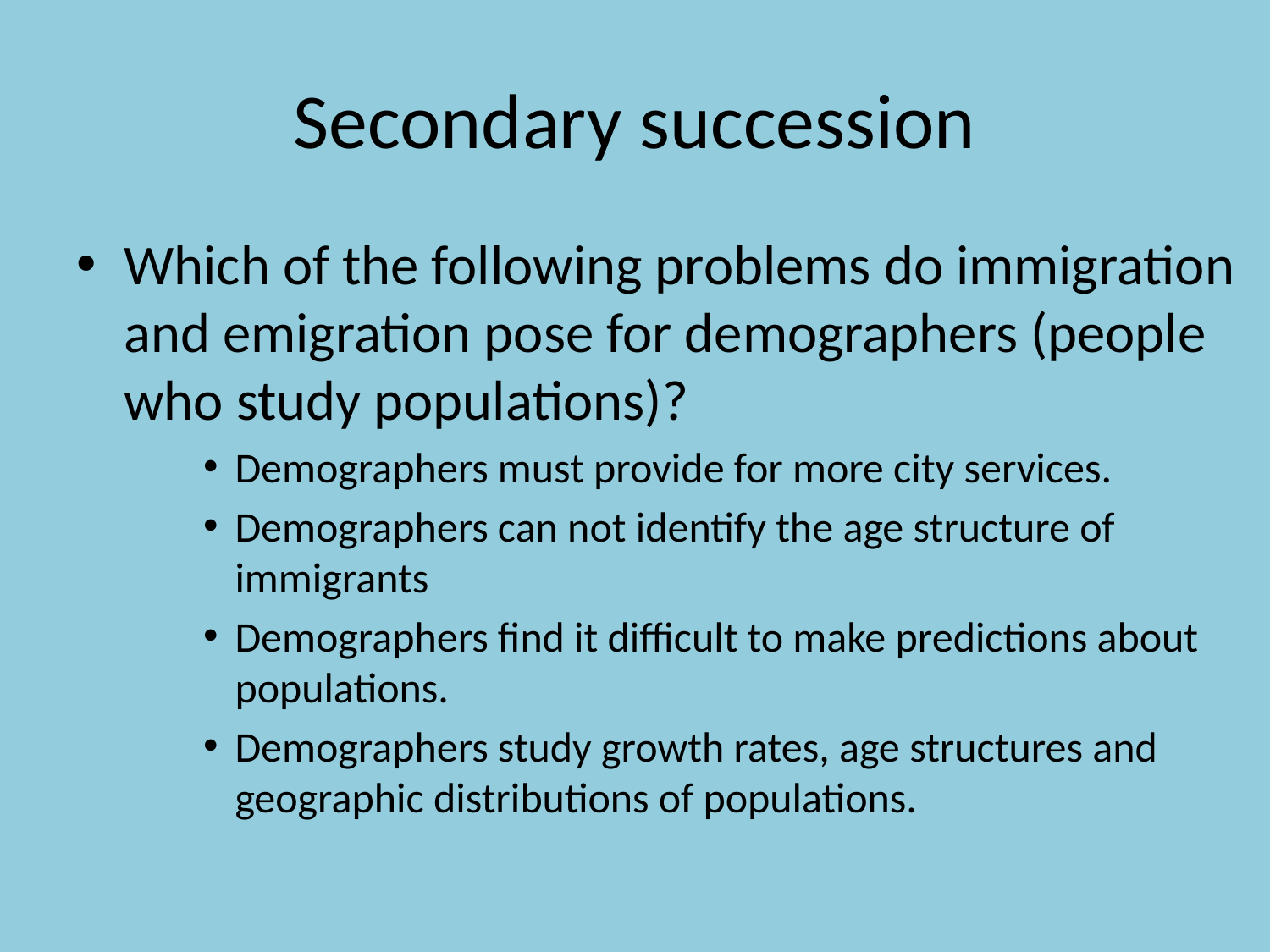

# Secondary succession
Which of the following problems do immigration and emigration pose for demographers (people who study populations)?
Demographers must provide for more city services.
Demographers can not identify the age structure of immigrants
Demographers find it difficult to make predictions about populations.
Demographers study growth rates, age structures and geographic distributions of populations.